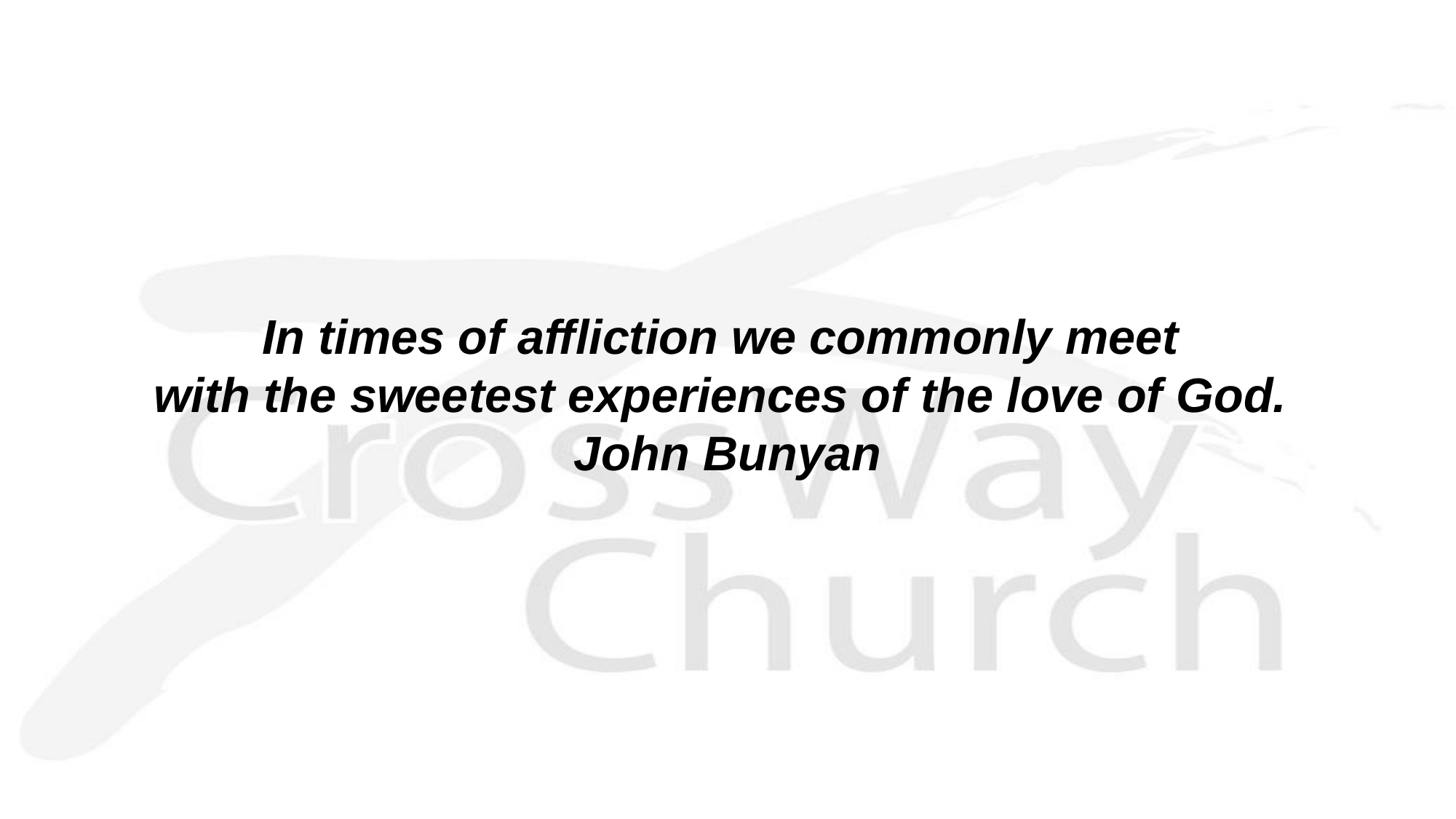

In times of affliction we commonly meet
with the sweetest experiences of the love of God.
John Bunyan